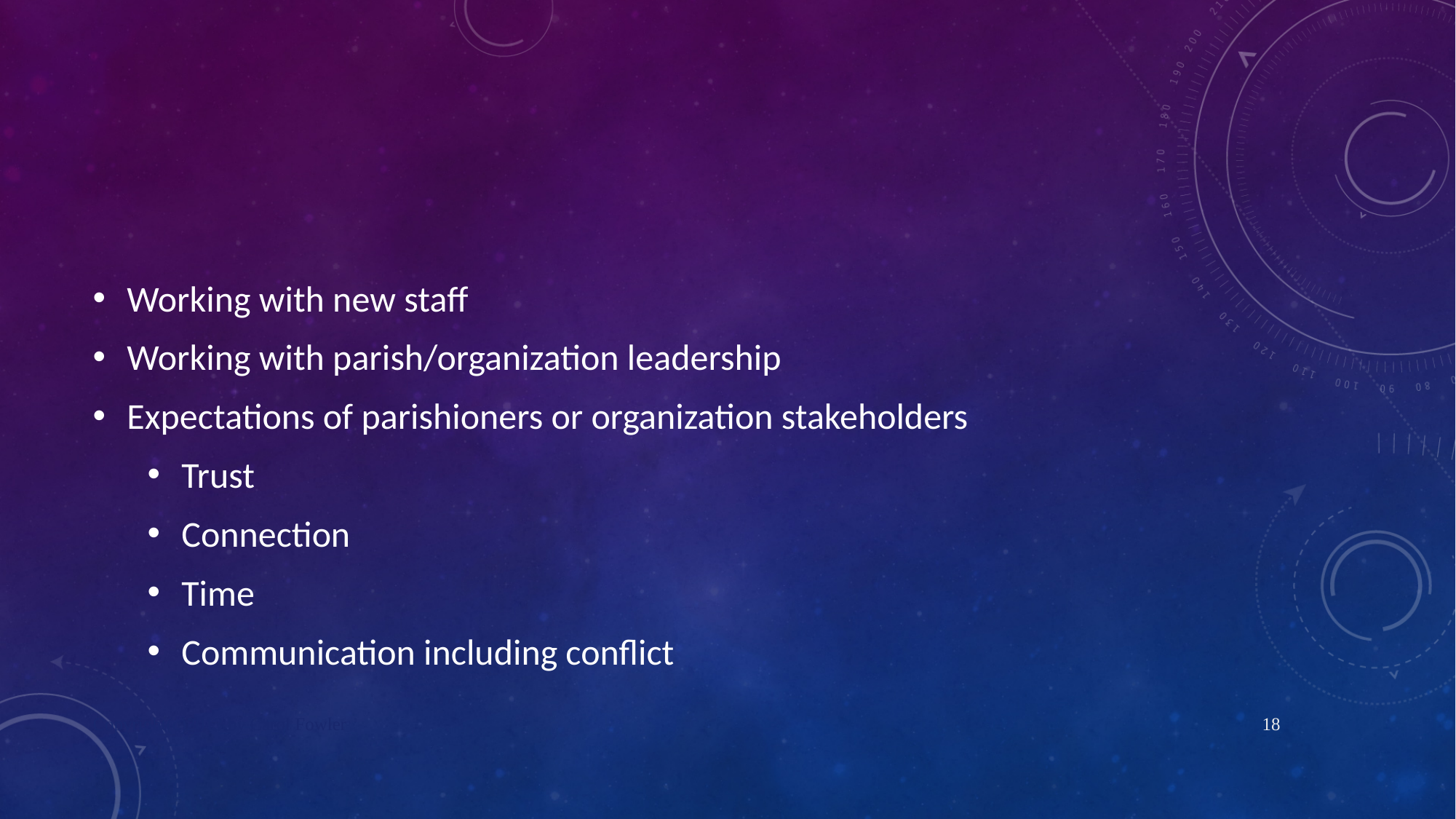

#
Working with new staff
Working with parish/organization leadership
Expectations of parishioners or organization stakeholders
Trust
Connection
Time
Communication including conflict
Copyright(c)2013 by Carol Fowler
18